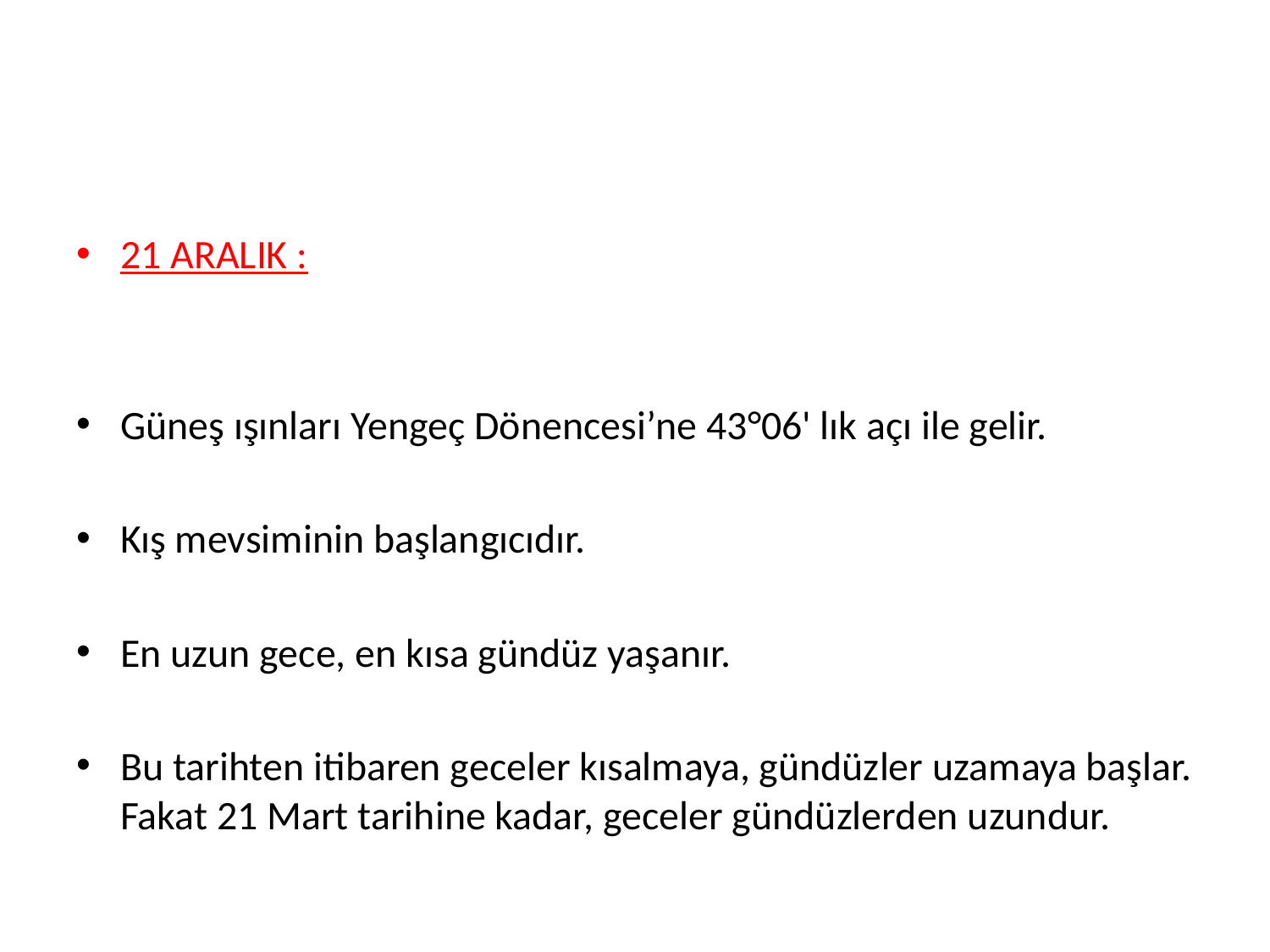

#
21 ARALIK :

Güneş ışınları Yengeç Dönencesi’ne 43°06' lık açı ile gelir.

Kış mevsiminin başlangıcıdır.

En uzun gece, en kısa gündüz yaşanır.

Bu tarihten itibaren geceler kısalmaya, gündüzler uzamaya başlar. Fakat 21 Mart tarihine kadar, geceler gündüzlerden uzundur.